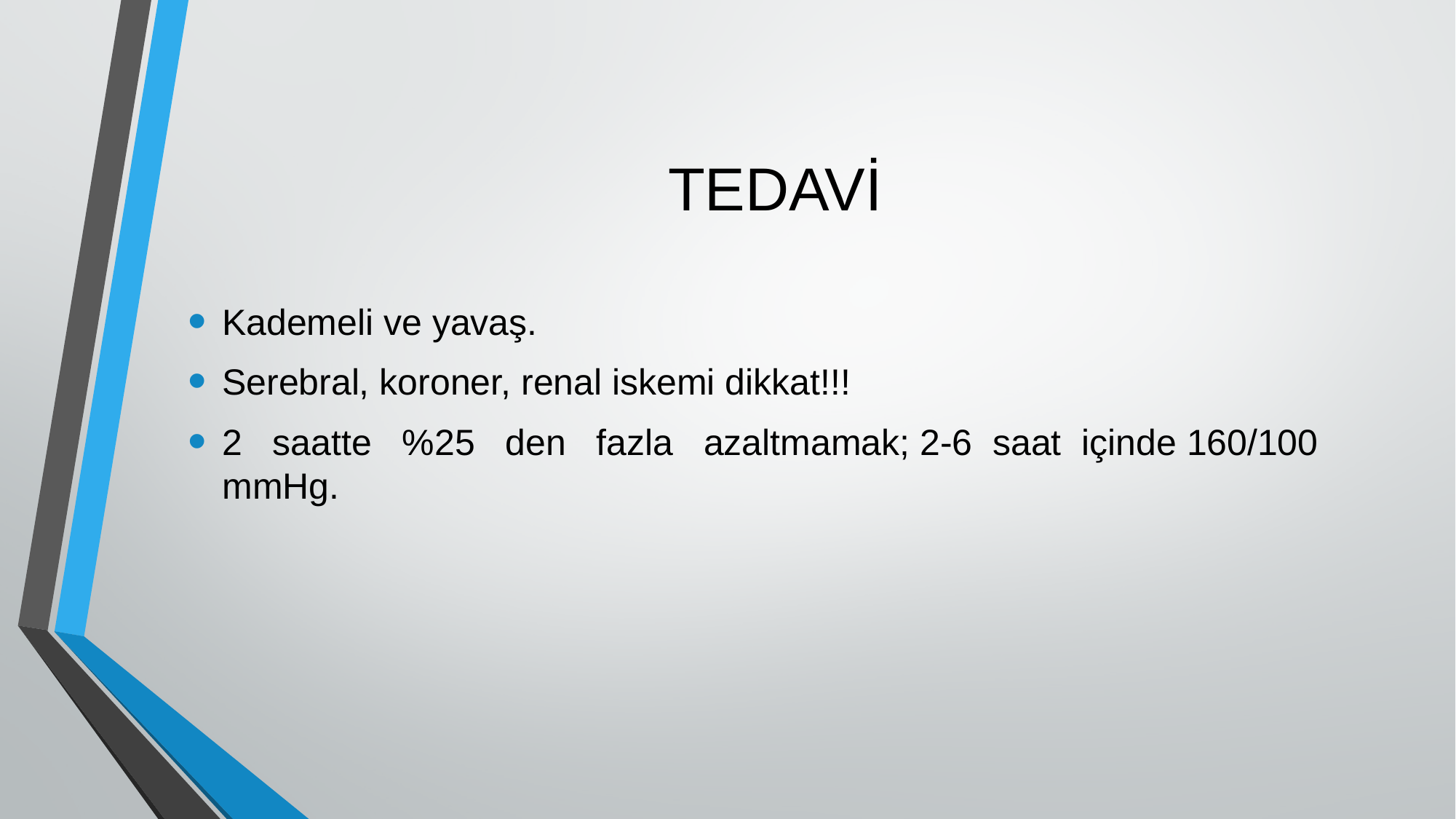

# TEDAVİ
Kademeli ve yavaş.
Serebral, koroner, renal iskemi dikkat!!!
2   saatte   %25   den   fazla   azaltmamak; 2-6  saat  içinde 160/100 mmHg.